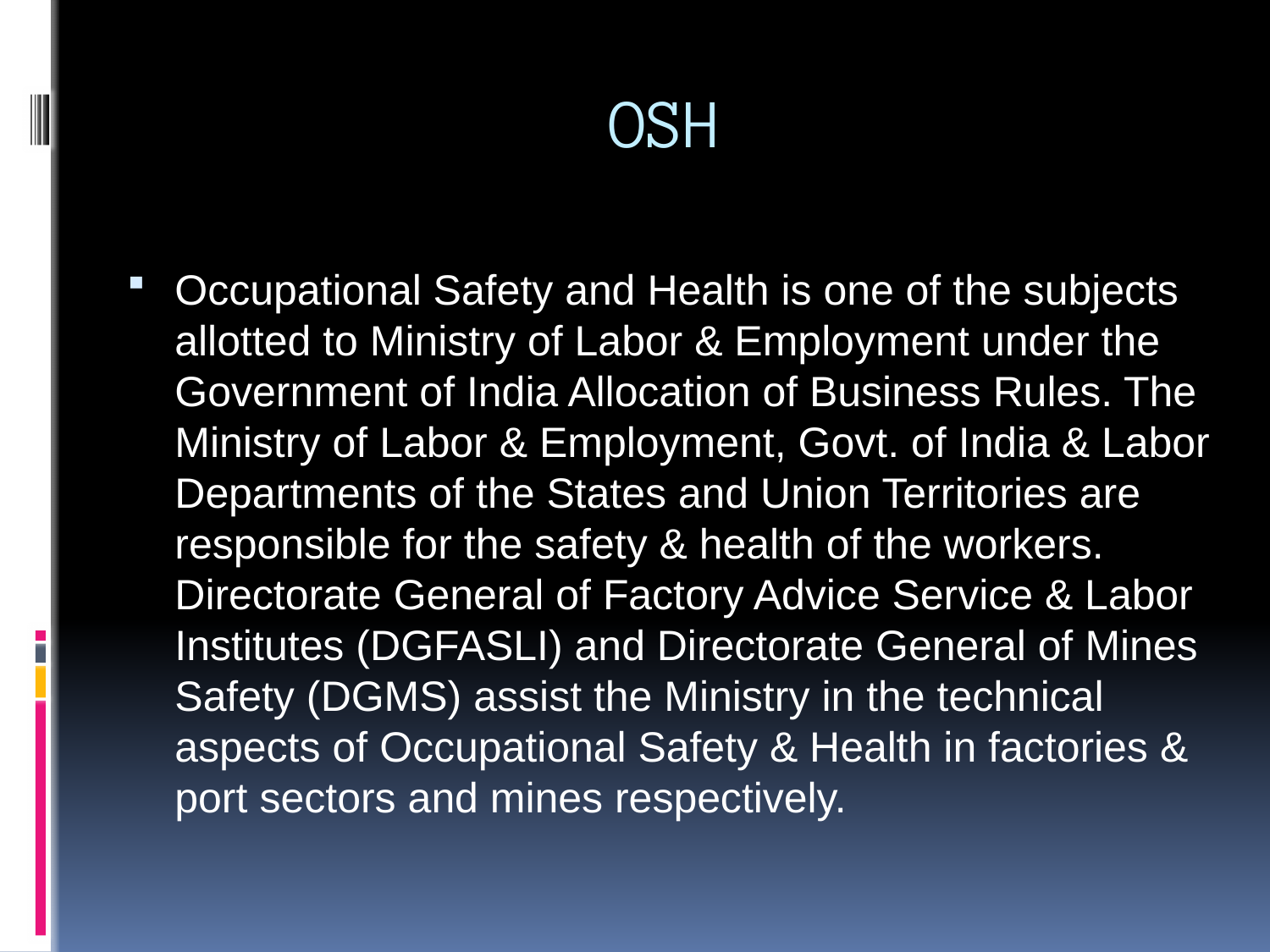

# OSH

Occupational Safety and Health is one of the subjects allotted to Ministry of Labor & Employment under the Government of India Allocation of Business Rules. The Ministry of Labor & Employment, Govt. of India & Labor Departments of the States and Union Territories are responsible for the safety & health of the workers. Directorate General of Factory Advice Service & Labor Institutes (DGFASLI) and Directorate General of Mines Safety (DGMS) assist the Ministry in the technical aspects of Occupational Safety & Health in factories & port sectors and mines respectively.